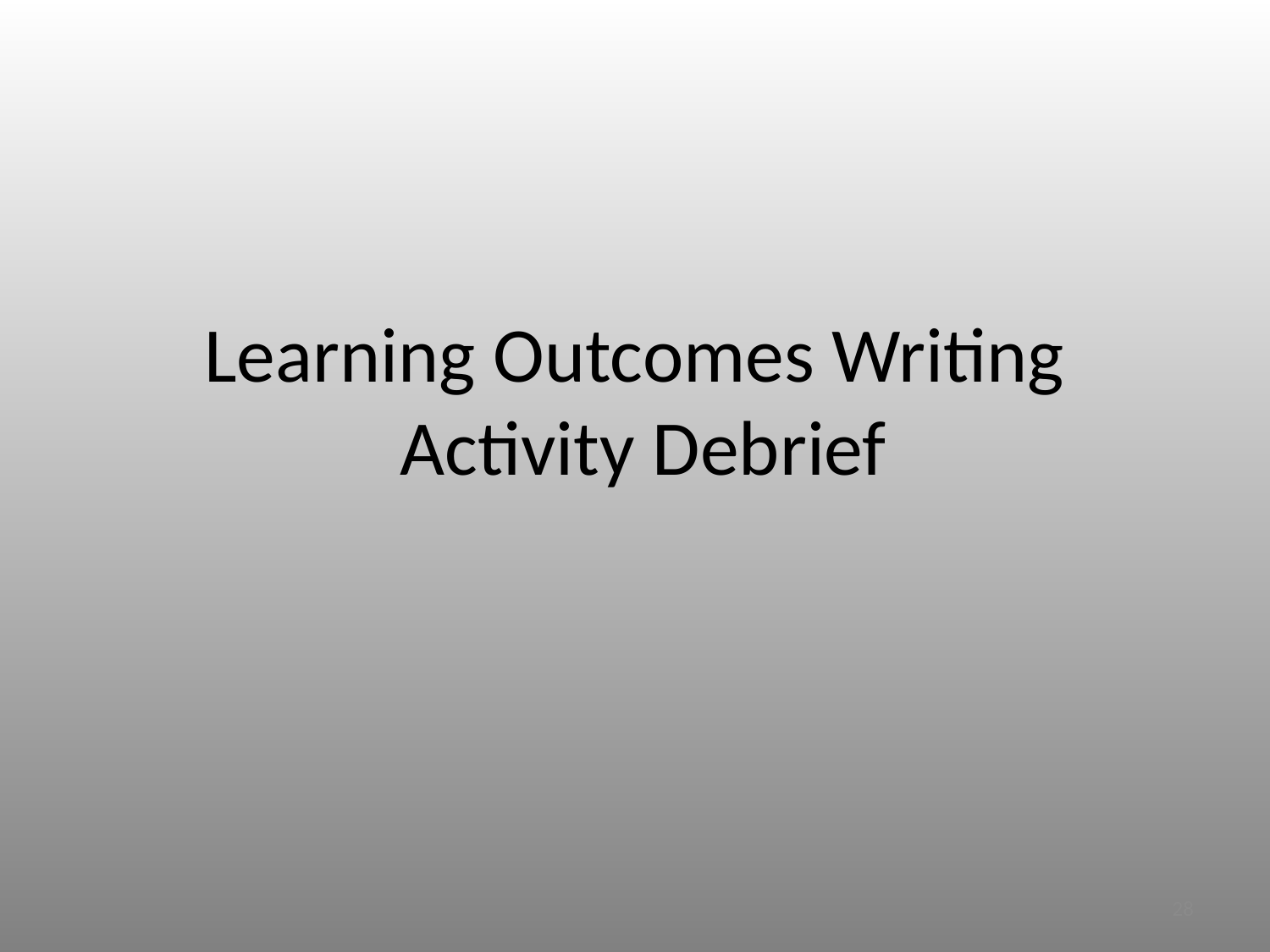

# Learning Outcomes Writing Activity Debrief
28